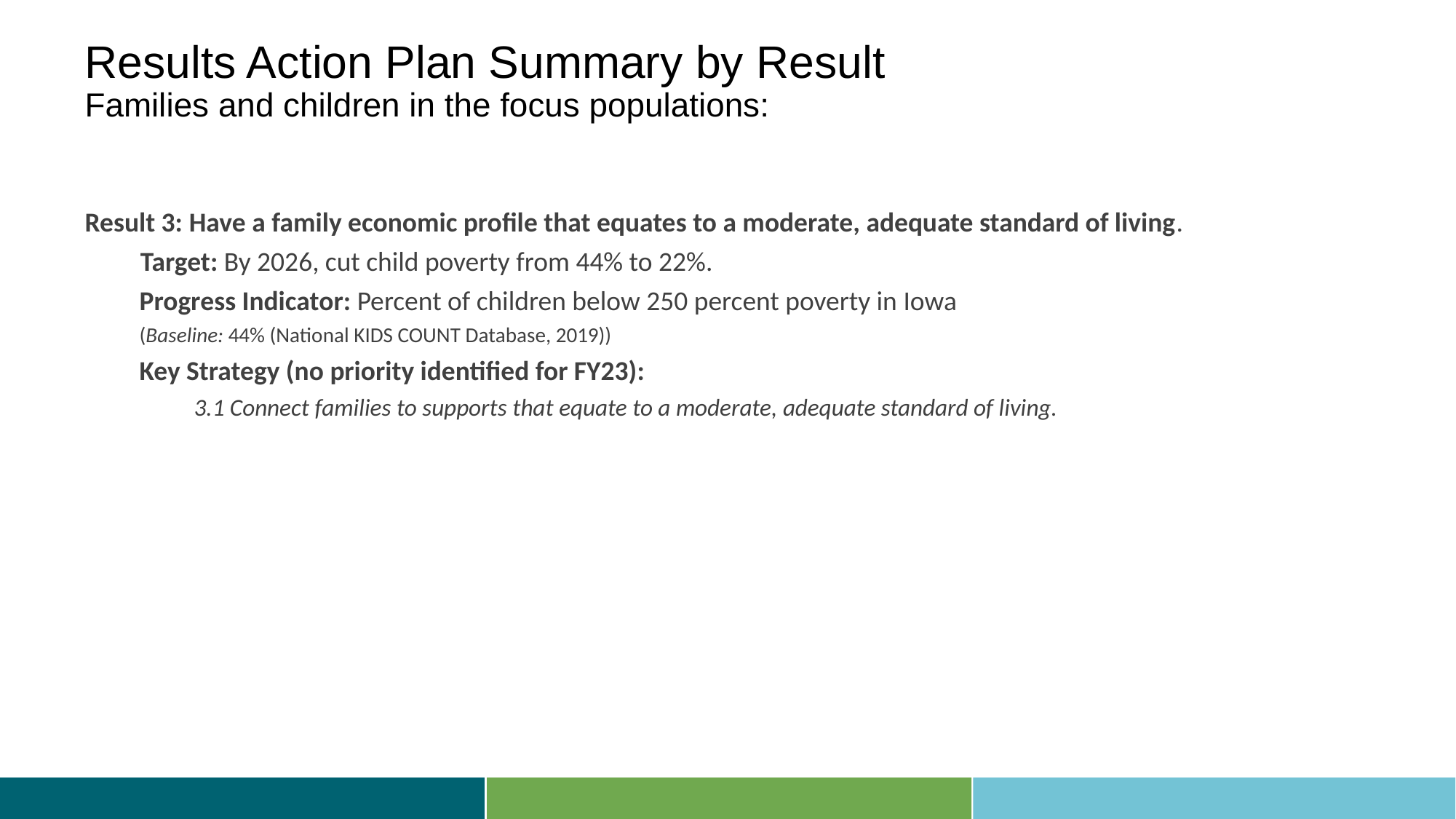

# Results Action Plan Summary by Result Families and children in the focus populations:

Result 3: Have a family economic profile that equates to a moderate, adequate standard of living.
	Target: By 2026, cut child poverty from 44% to 22%.
Progress Indicator: Percent of children below 250 percent poverty in Iowa
(Baseline: 44% (National KIDS COUNT Database, 2019))
Key Strategy (no priority identified for FY23):
3.1 Connect families to supports that equate to a moderate, adequate standard of living.